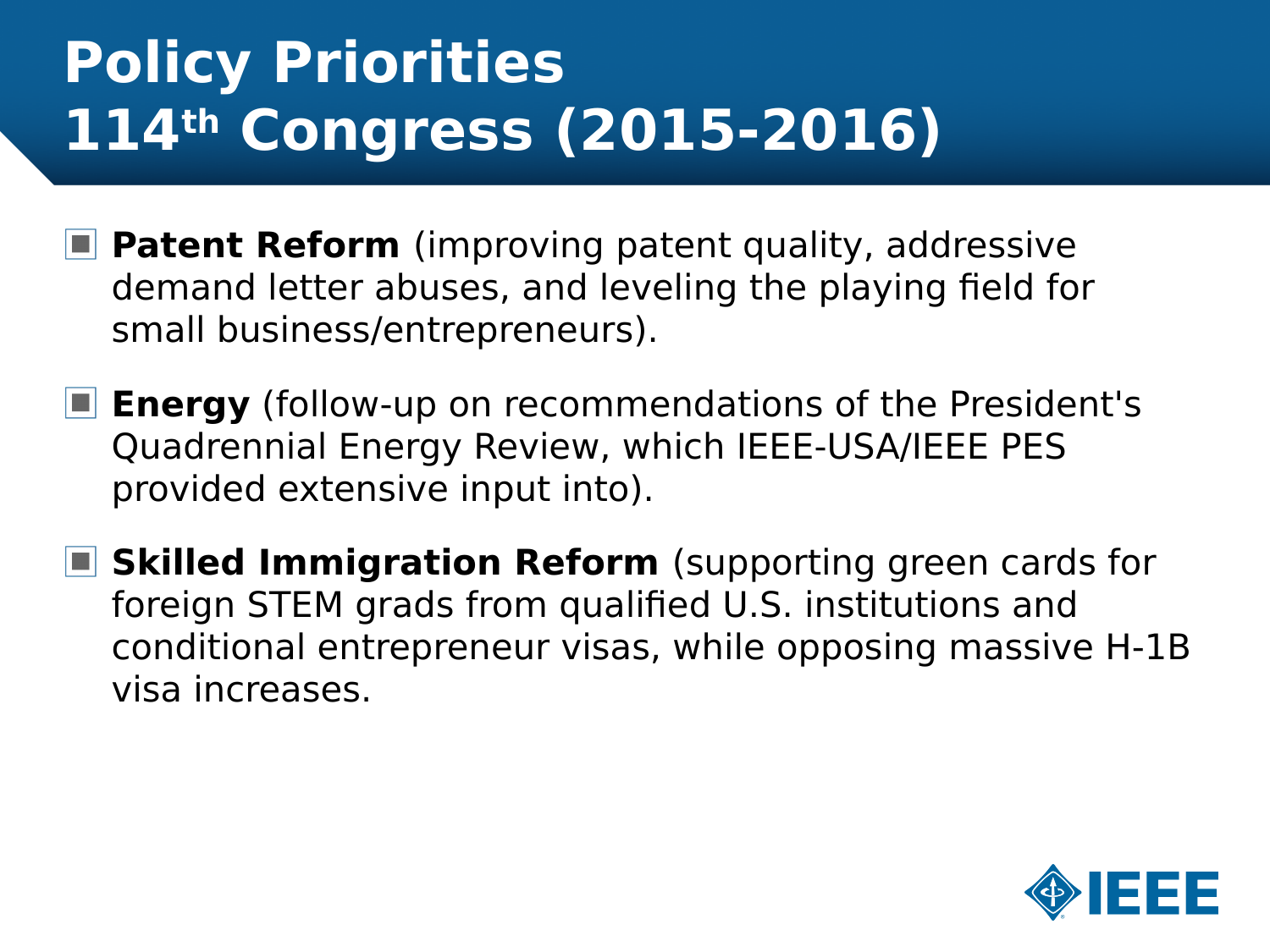

# Policy Priorities 114th Congress (2015-2016)
Patent Reform (improving patent quality, addressive demand letter abuses, and leveling the playing field for small business/entrepreneurs).
Energy (follow-up on recommendations of the President's Quadrennial Energy Review, which IEEE-USA/IEEE PES provided extensive input into).
Skilled Immigration Reform (supporting green cards for foreign STEM grads from qualified U.S. institutions and conditional entrepreneur visas, while opposing massive H-1B visa increases.